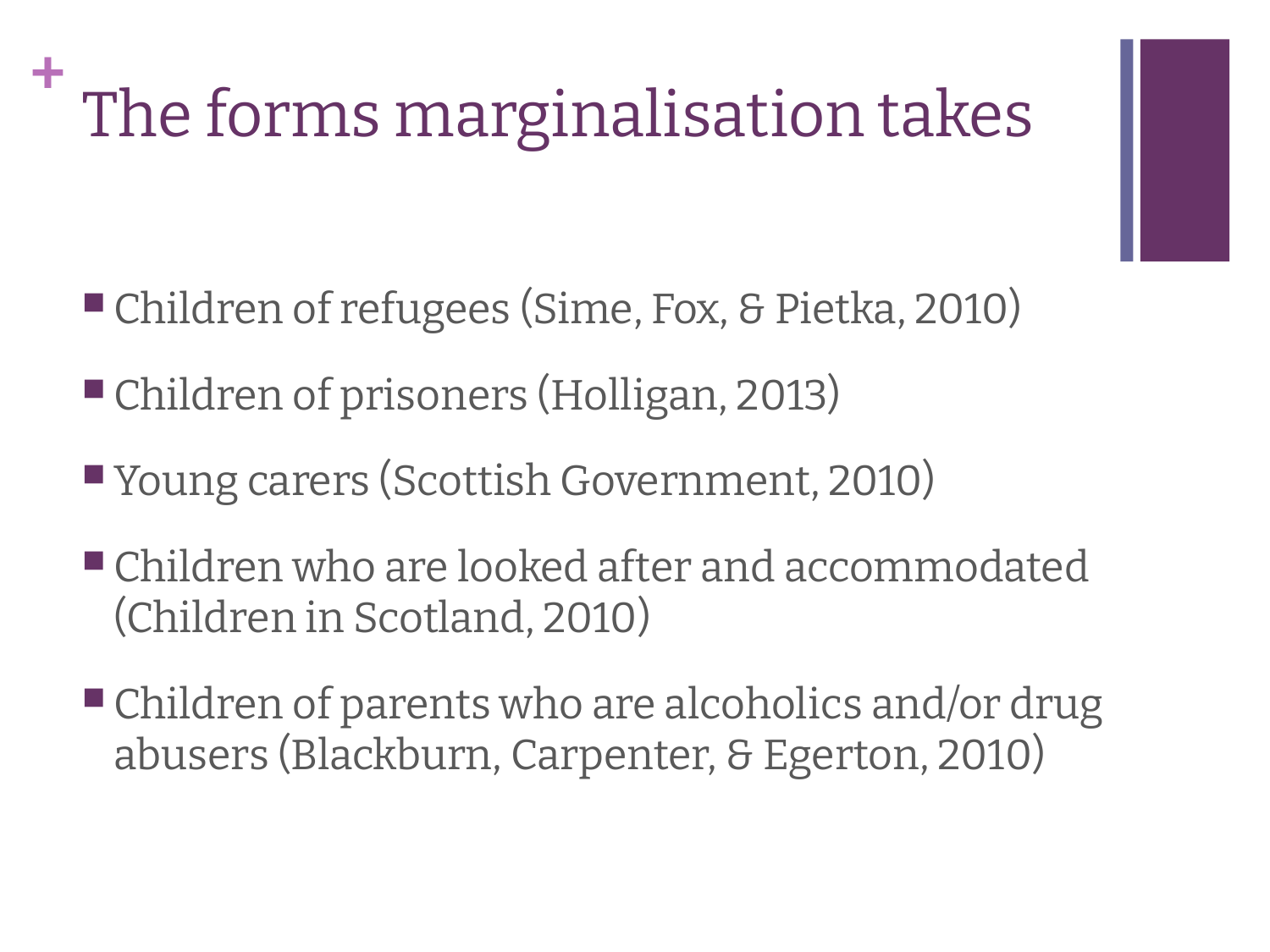

# The forms marginalisation takes
Children of refugees (Sime, Fox, & Pietka, 2010)
Children of prisoners (Holligan, 2013)
Young carers (Scottish Government, 2010)
Children who are looked after and accommodated (Children in Scotland, 2010)
Children of parents who are alcoholics and/or drug abusers (Blackburn, Carpenter, & Egerton, 2010)